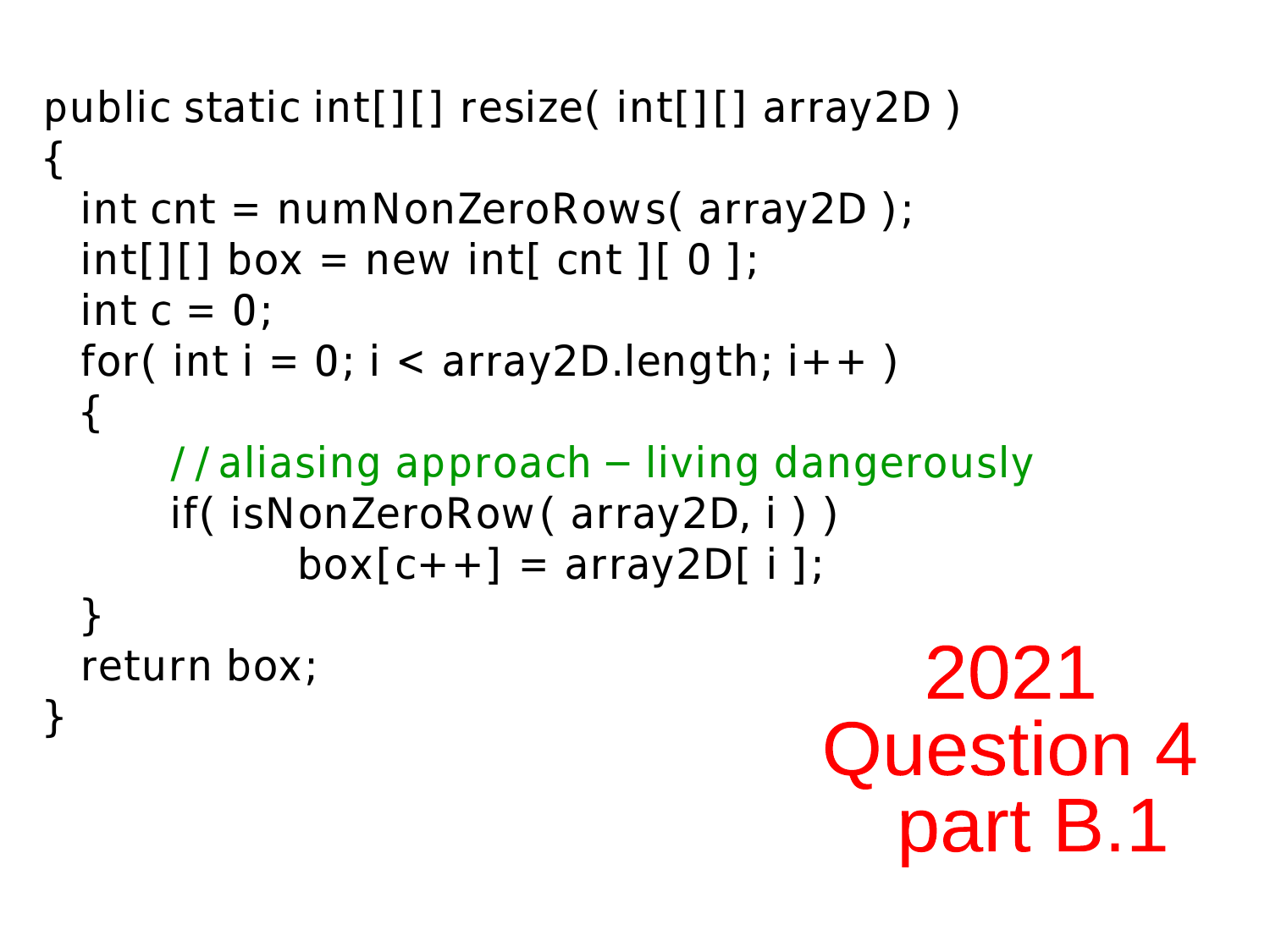

public static int[][] resize( int[][] array2D )
{
   int cnt = numNonZeroRows( array2D );
   int[][] box = new int[ cnt ][ 0 ];
   int c = 0;
   for( int i = 0; i < array2D.length; i++ )
   {
	//aliasing approach – living dangerously
	if( isNonZeroRow( array2D, i ) )
		box[c++] = array2D[ i ];
   }
   return box;
}
2021
Question 4
 part B.1